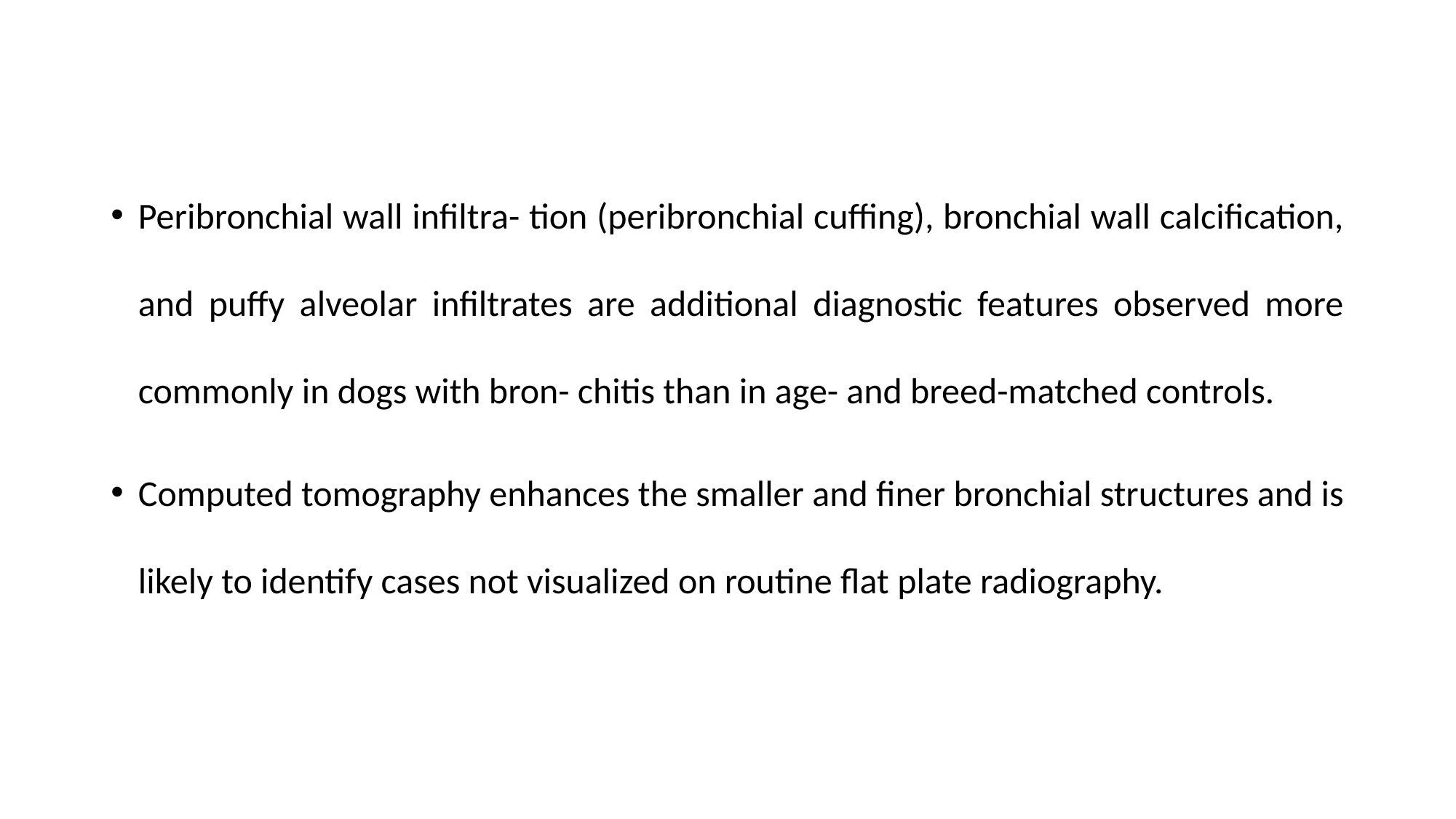

Peribronchial wall infiltra- tion (peribronchial cuffing), bronchial wall calcification, and puffy alveolar infiltrates are additional diagnostic features observed more commonly in dogs with bron- chitis than in age- and breed-matched controls.
Computed tomography enhances the smaller and finer bronchial structures and is likely to identify cases not visualized on routine flat plate radiography.